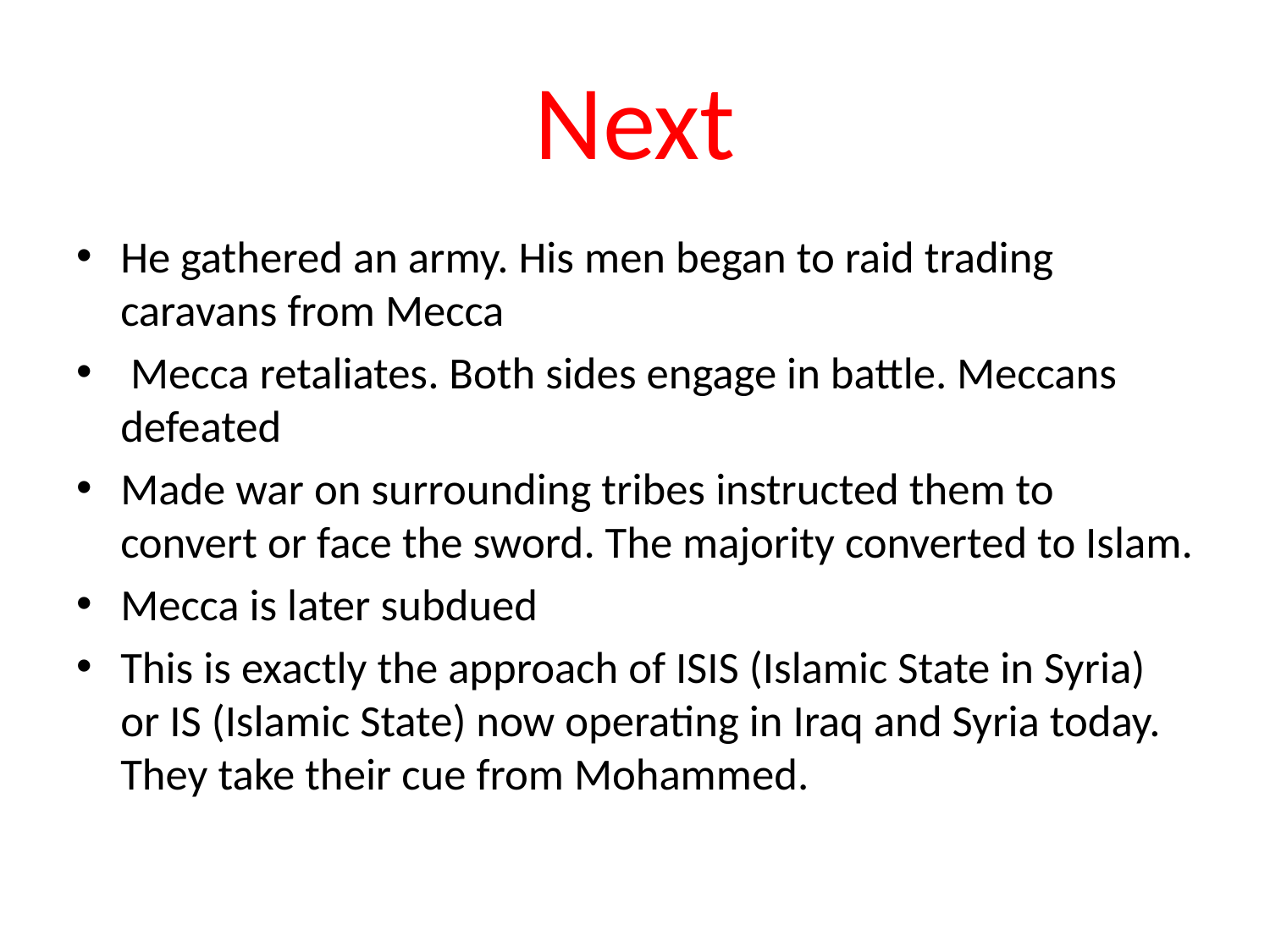

# Next
He gathered an army. His men began to raid trading caravans from Mecca
 Mecca retaliates. Both sides engage in battle. Meccans defeated
Made war on surrounding tribes instructed them to convert or face the sword. The majority converted to Islam.
Mecca is later subdued
This is exactly the approach of ISIS (Islamic State in Syria)  or IS (Islamic State) now operating in Iraq and Syria today. They take their cue from Mohammed.